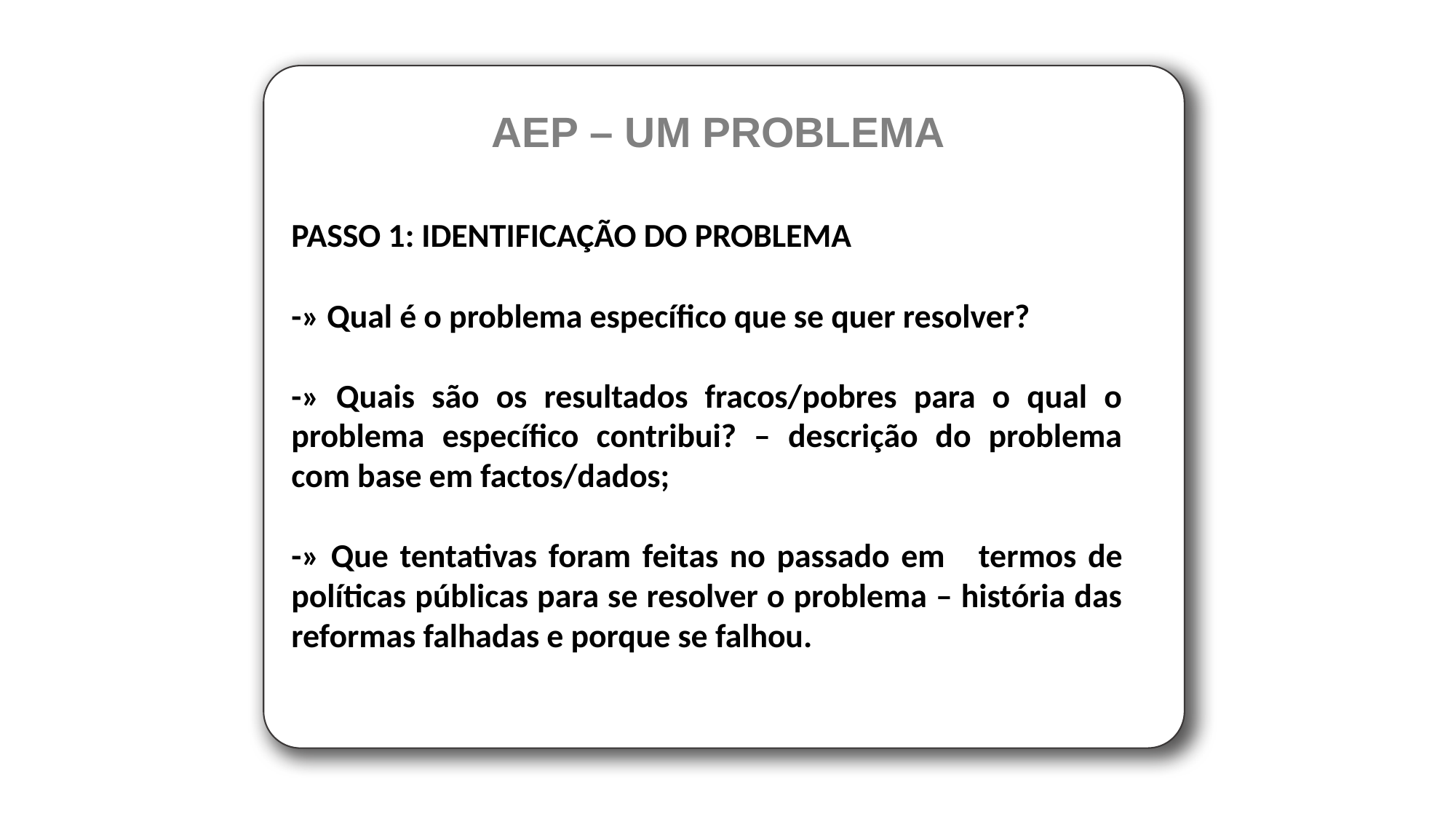

AEP – UM PROBLEMA

PASSO 1: IDENTIFICAÇÃO DO PROBLEMA

-» Qual é o problema específico que se quer resolver?

-» Quais são os resultados fracos/pobres para o qual o problema específico contribui? – descrição do problema com base em factos/dados;

-» Que tentativas foram feitas no passado em 	termos de políticas públicas para se resolver o problema – história das reformas falhadas e porque se falhou.